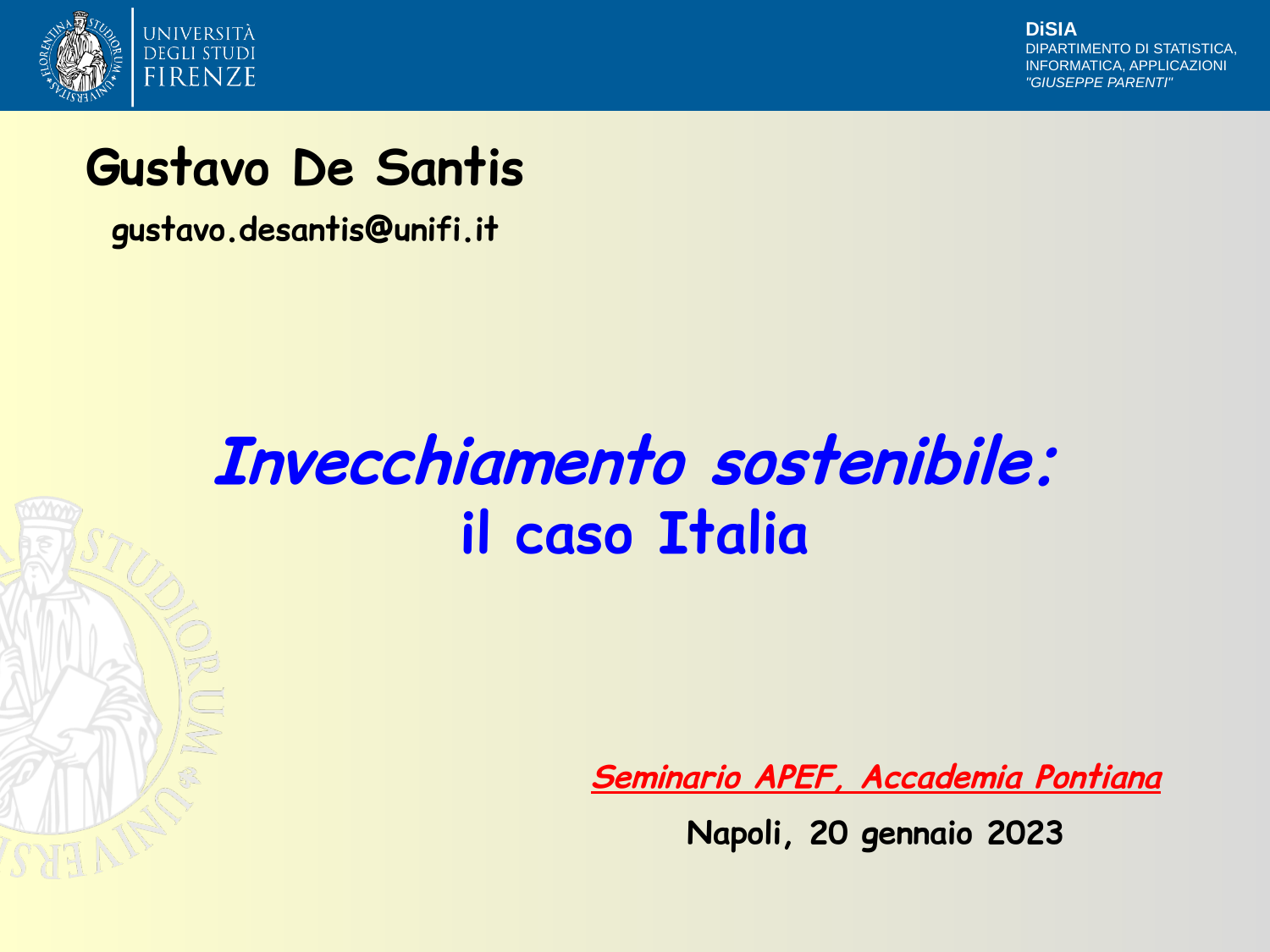

Gustavo De Santis
gustavo.desantis@unifi.it
# Invecchiamento sostenibile: il caso Italia
Seminario APEF, Accademia Pontiana
Napoli, 20 gennaio 2023